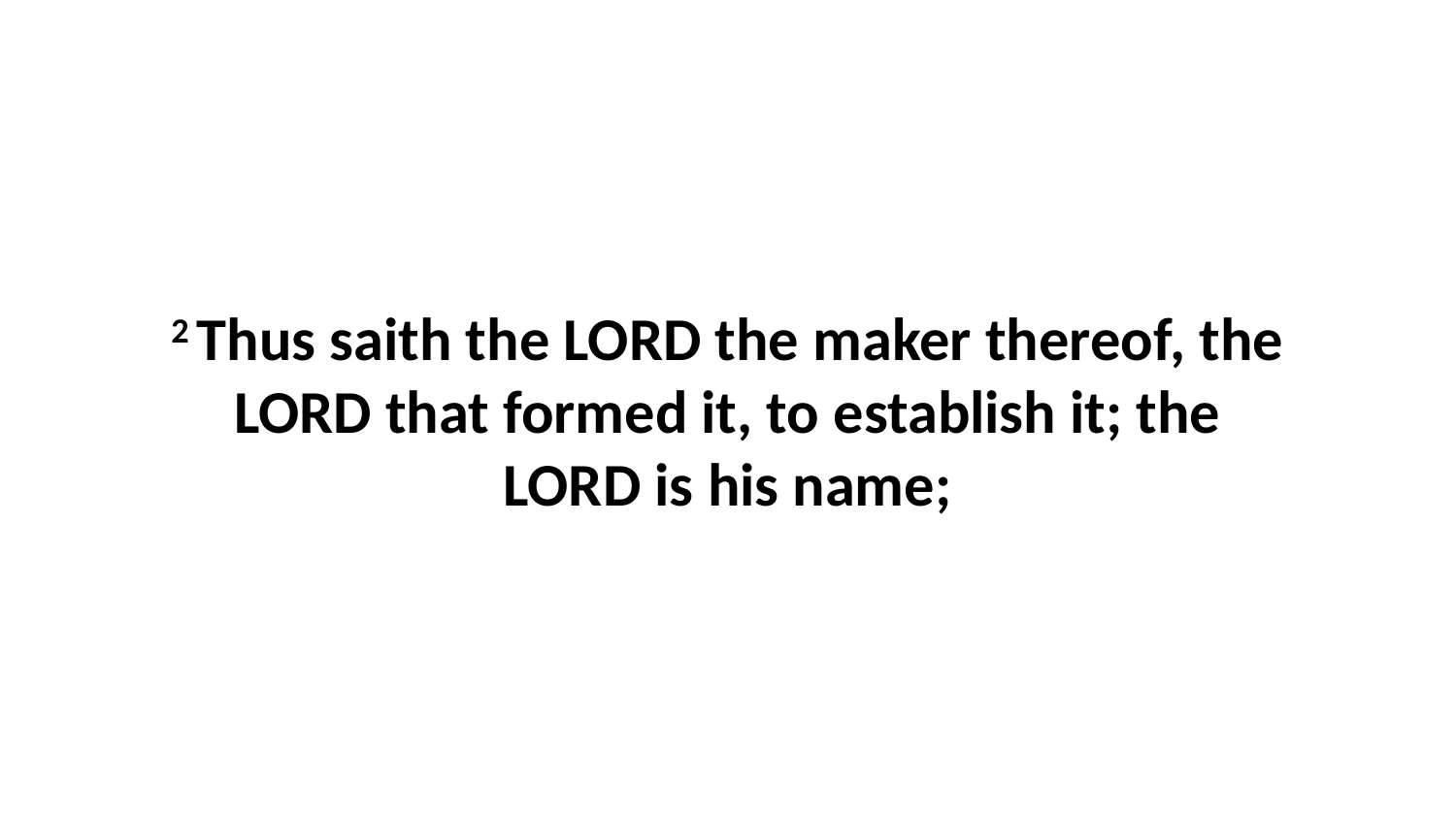

2 Thus saith the LORD the maker thereof, the LORD that formed it, to establish it; the LORD is his name;